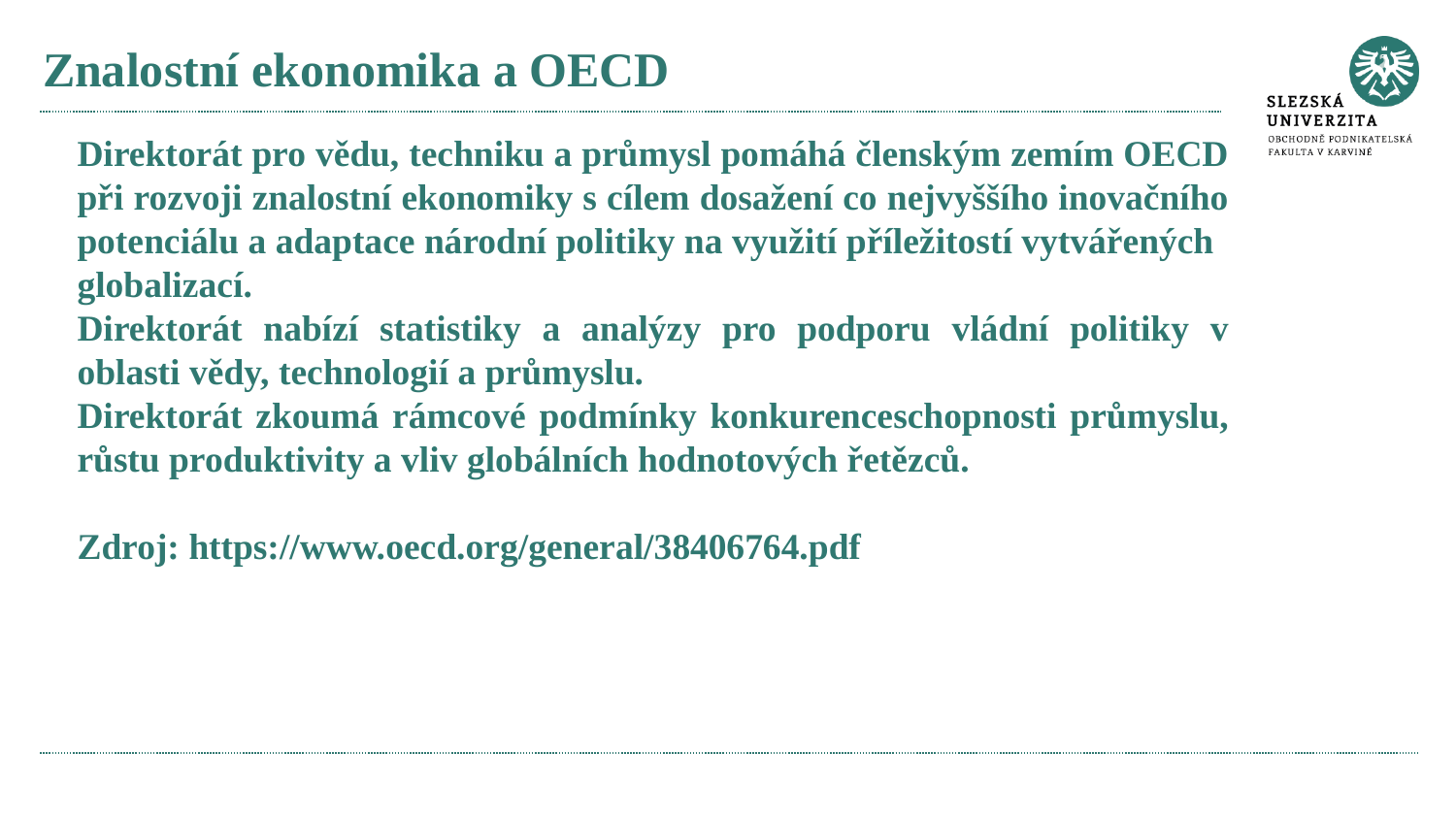

# Znalostní ekonomika a OECD
Direktorát pro vědu, techniku a průmysl pomáhá členským zemím OECD při rozvoji znalostní ekonomiky s cílem dosažení co nejvyššího inovačního potenciálu a adaptace národní politiky na využití příležitostí vytvářených
globalizací.
Direktorát nabízí statistiky a analýzy pro podporu vládní politiky v oblasti vědy, technologií a průmyslu.
Direktorát zkoumá rámcové podmínky konkurenceschopnosti průmyslu, růstu produktivity a vliv globálních hodnotových řetězců.

Zdroj: https://www.oecd.org/general/38406764.pdf